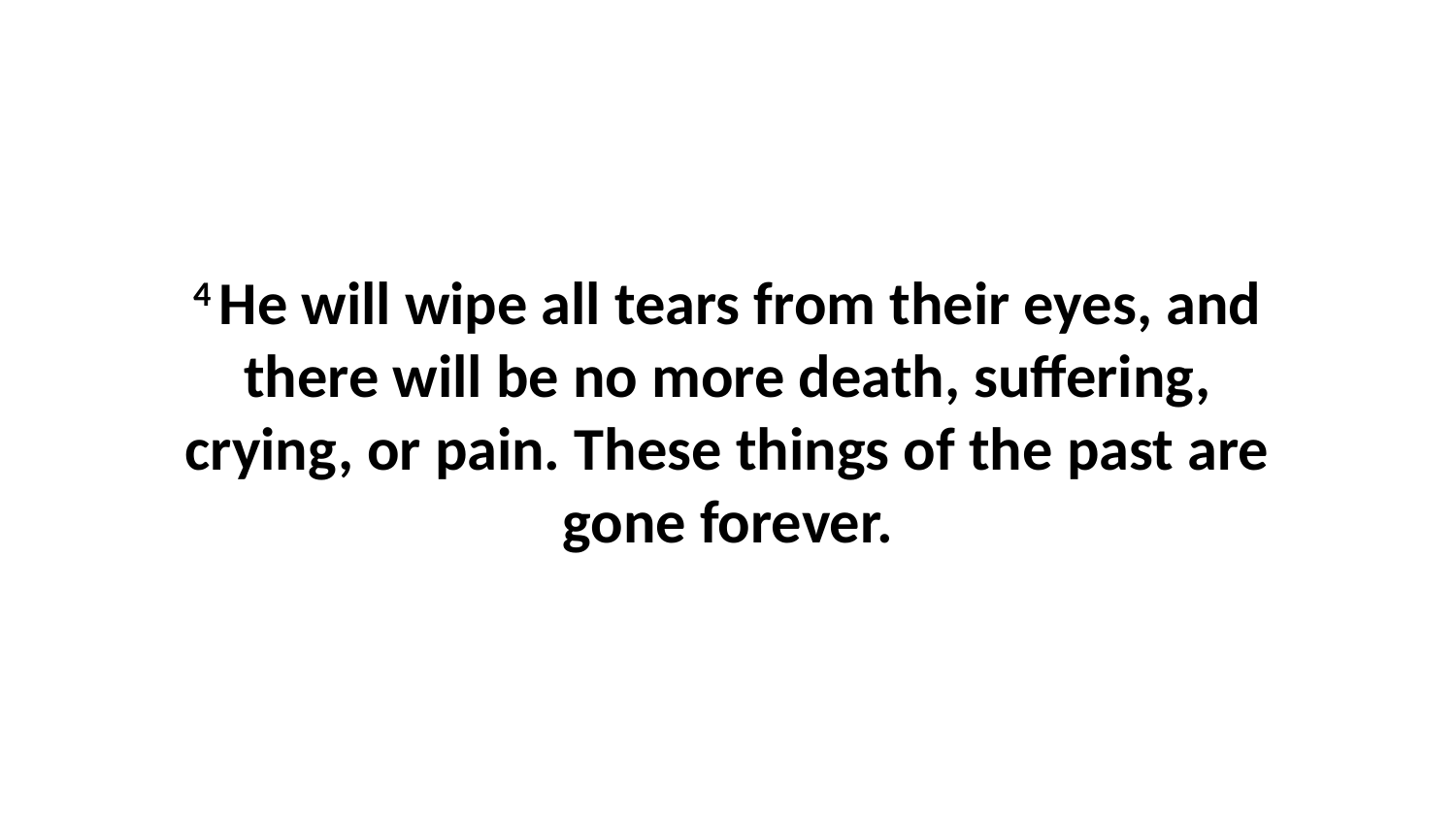

4 He will wipe all tears from their eyes, and there will be no more death, suffering, crying, or pain. These things of the past are gone forever.